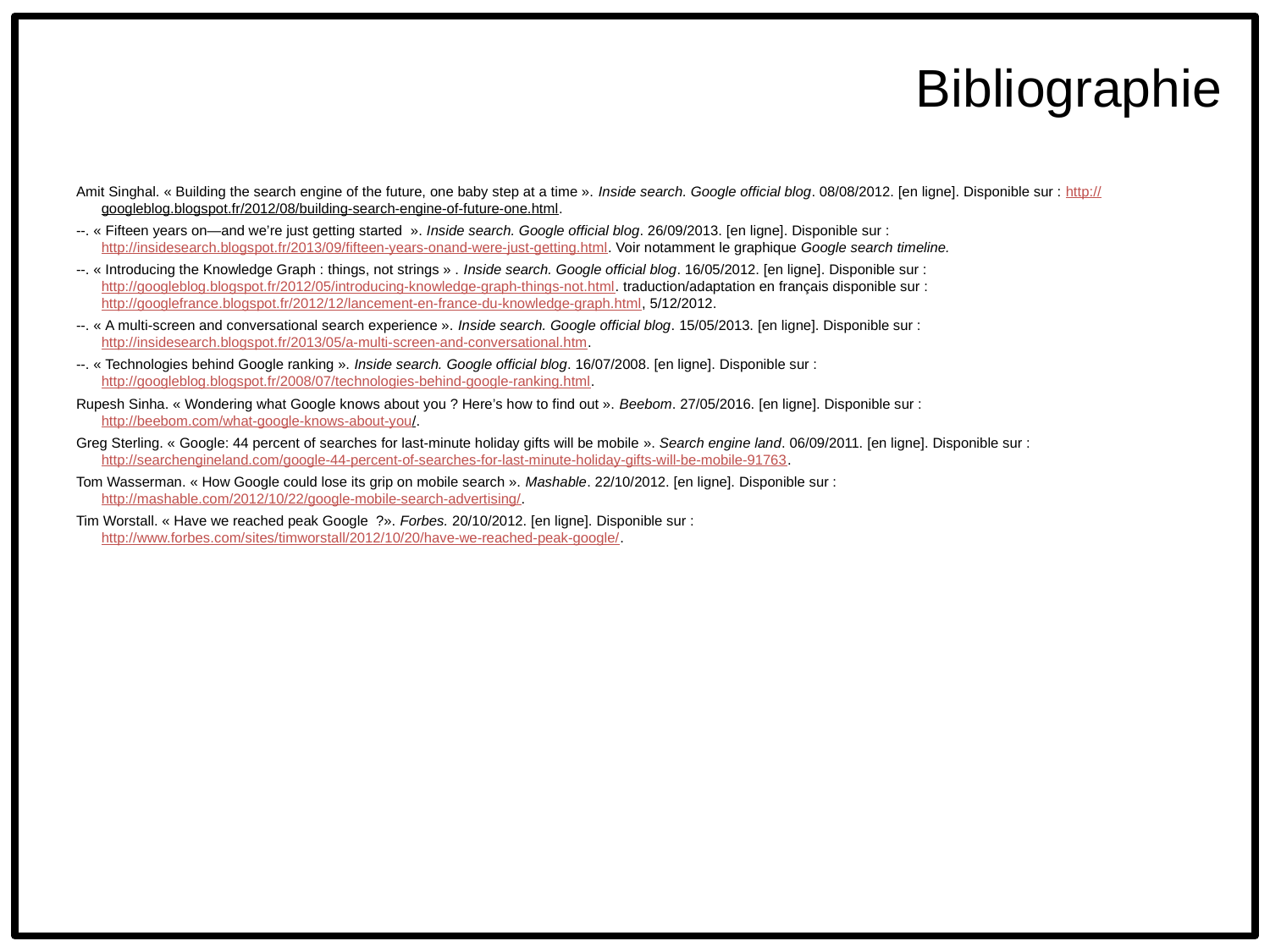

Bibliographie
Amit Singhal. « Building the search engine of the future, one baby step at a time ». Inside search. Google official blog. 08/08/2012. [en ligne]. Disponible sur : http://googleblog.blogspot.fr/2012/08/building-search-engine-of-future-one.html.
--. « Fifteen years on—and we’re just getting started  ». Inside search. Google official blog. 26/09/2013. [en ligne]. Disponible sur : http://insidesearch.blogspot.fr/2013/09/fifteen-years-onand-were-just-getting.html. Voir notamment le graphique Google search timeline.
--. « Introducing the Knowledge Graph : things, not strings » . Inside search. Google official blog. 16/05/2012. [en ligne]. Disponible sur : http://googleblog.blogspot.fr/2012/05/introducing-knowledge-graph-things-not.html. traduction/adaptation en français disponible sur : http://googlefrance.blogspot.fr/2012/12/lancement-en-france-du-knowledge-graph.html, 5/12/2012.
--. « A multi-screen and conversational search experience ». Inside search. Google official blog. 15/05/2013. [en ligne]. Disponible sur : http://insidesearch.blogspot.fr/2013/05/a-multi-screen-and-conversational.htm.
--. « Technologies behind Google ranking ». Inside search. Google official blog. 16/07/2008. [en ligne]. Disponible sur : http://googleblog.blogspot.fr/2008/07/technologies-behind-google-ranking.html.
Rupesh Sinha. « Wondering what Google knows about you ? Here’s how to find out ». Beebom. 27/05/2016. [en ligne]. Disponible sur : http://beebom.com/what-google-knows-about-you/.
Greg Sterling. « Google: 44 percent of searches for last-minute holiday gifts will be mobile ». Search engine land. 06/09/2011. [en ligne]. Disponible sur : http://searchengineland.com/google-44-percent-of-searches-for-last-minute-holiday-gifts-will-be-mobile-91763.
Tom Wasserman. « How Google could lose its grip on mobile search ». Mashable. 22/10/2012. [en ligne]. Disponible sur : http://mashable.com/2012/10/22/google-mobile-search-advertising/.
Tim Worstall. « Have we reached peak Google  ?». Forbes. 20/10/2012. [en ligne]. Disponible sur : http://www.forbes.com/sites/timworstall/2012/10/20/have-we-reached-peak-google/.